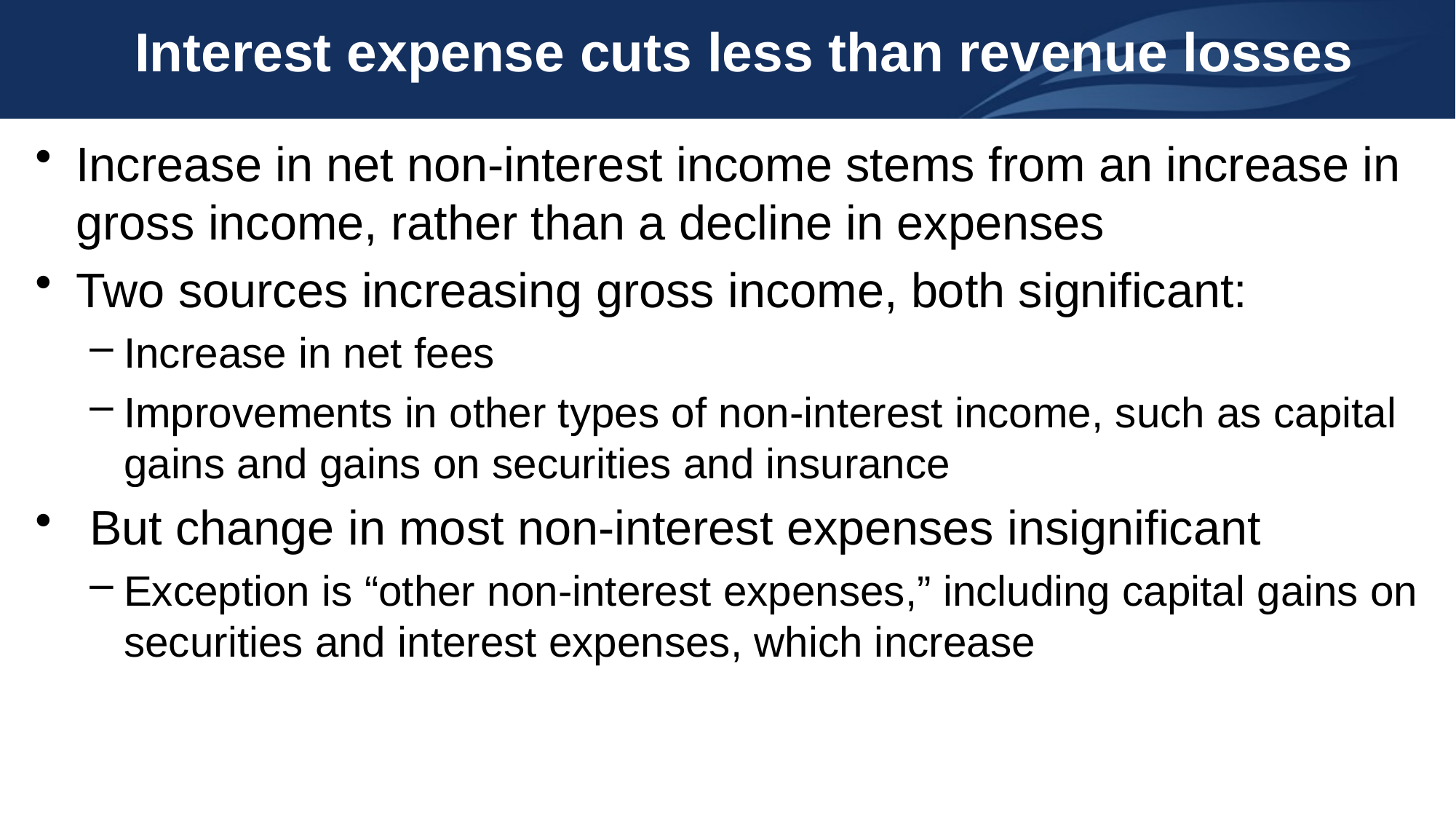

# Interest expense cuts less than revenue losses
Increase in net non-interest income stems from an increase in gross income, rather than a decline in expenses
Two sources increasing gross income, both significant:
Increase in net fees
Improvements in other types of non-interest income, such as capital gains and gains on securities and insurance
 But change in most non-interest expenses insignificant
Exception is “other non-interest expenses,” including capital gains on securities and interest expenses, which increase